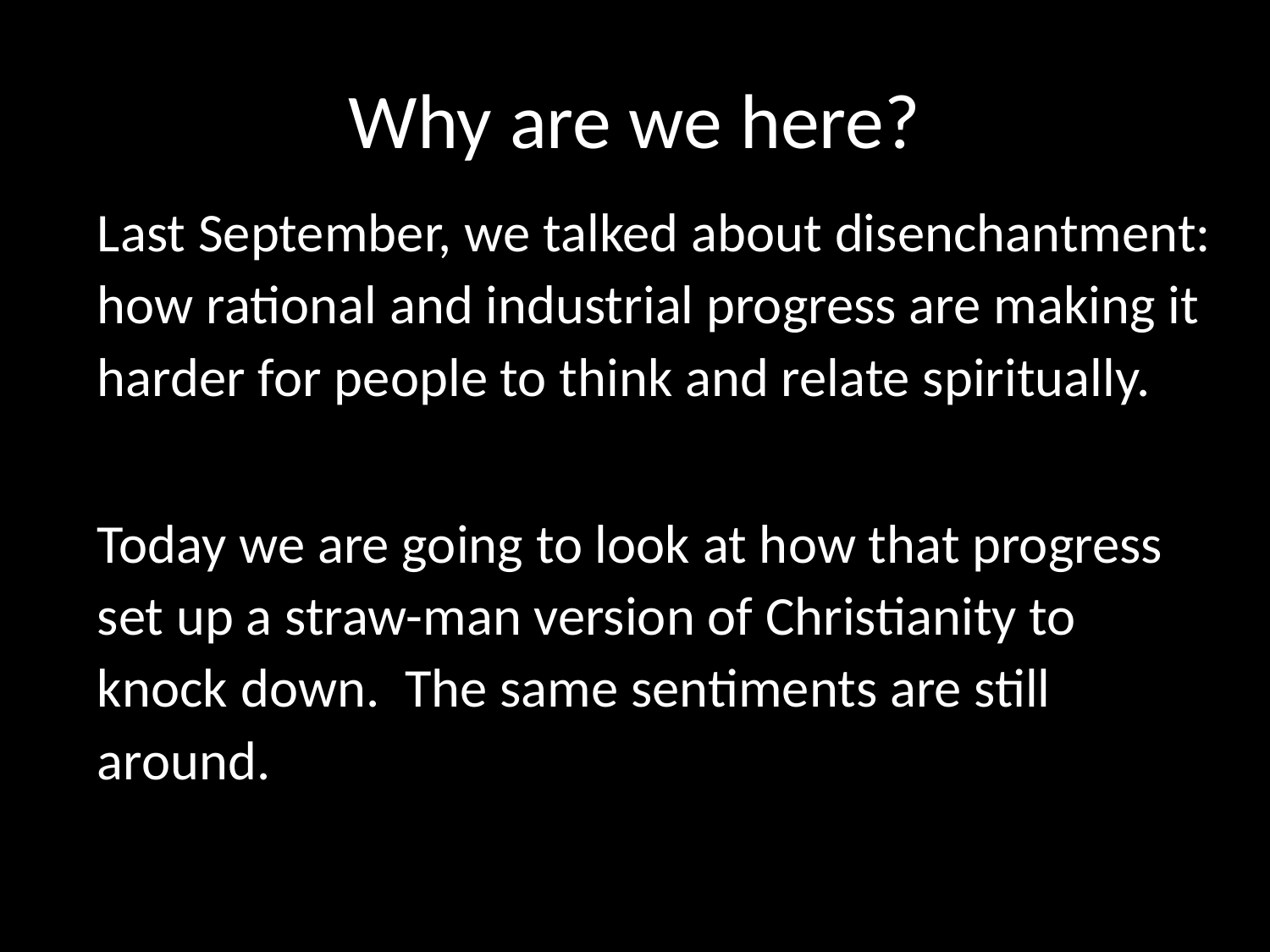

# Why are we here?

Last September, we talked about disenchantment: how rational and industrial progress are making it harder for people to think and relate spiritually.

Today we are going to look at how that progress set up a straw-man version of Christianity to knock down.  The same sentiments are still around.